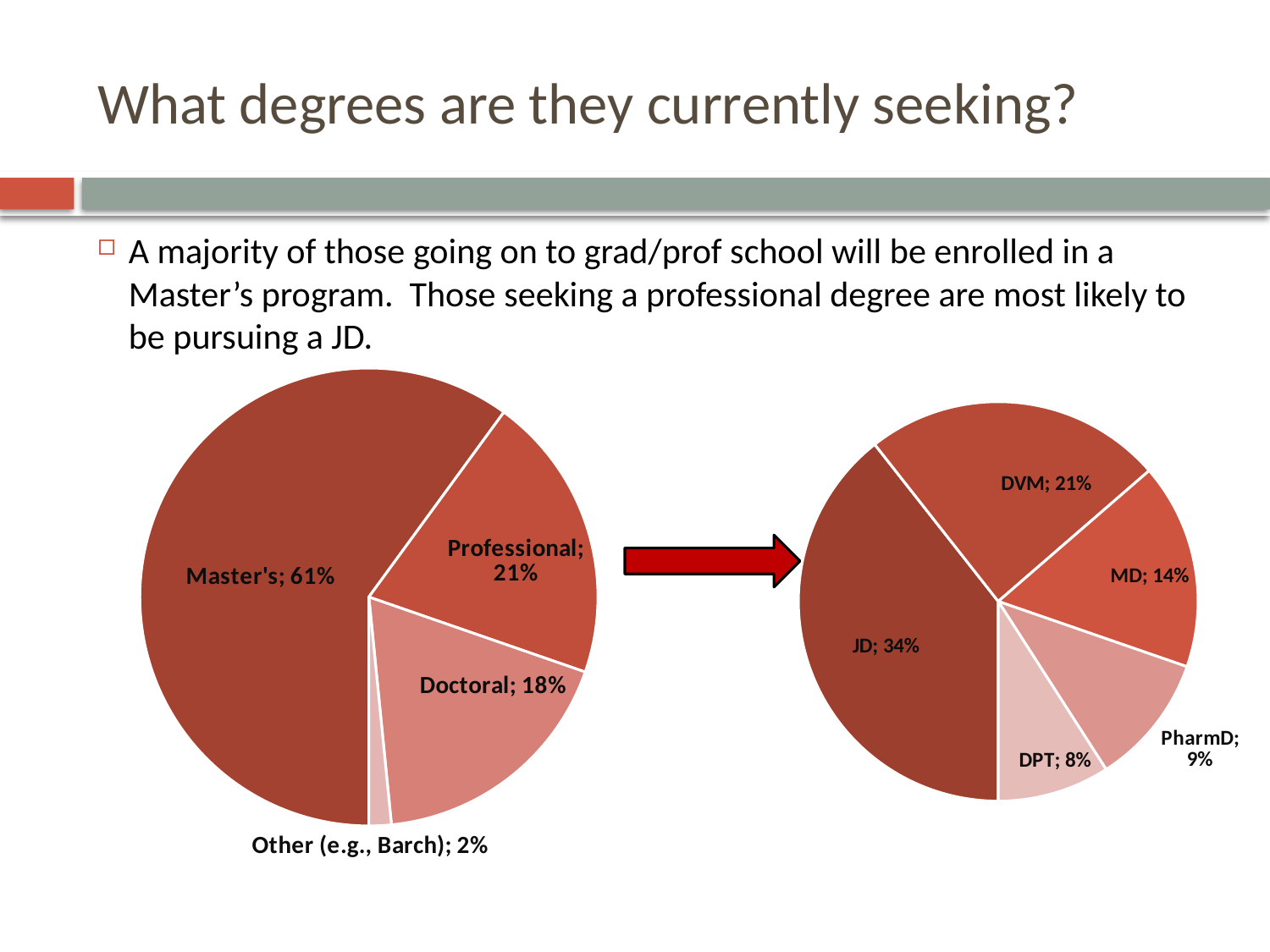

# What degrees are they currently seeking?
A majority of those going on to grad/prof school will be enrolled in a Master’s program.  Those seeking a professional degree are most likely to be pursuing a JD.

### Chart

| Category |  |
|---|---|
| Master's | 61.0 |
| Professional | 20.6 |
| Doctoral | 18.4 |
| Other (e.g., Barch) | 1.6 |

### Chart

| Category |  |
|---|---|
| JD | 33.8 |
| DVM | 20.8 |
| MD | 14.3 |
| PharmD | 9.1 |
| DPT | 7.8 |